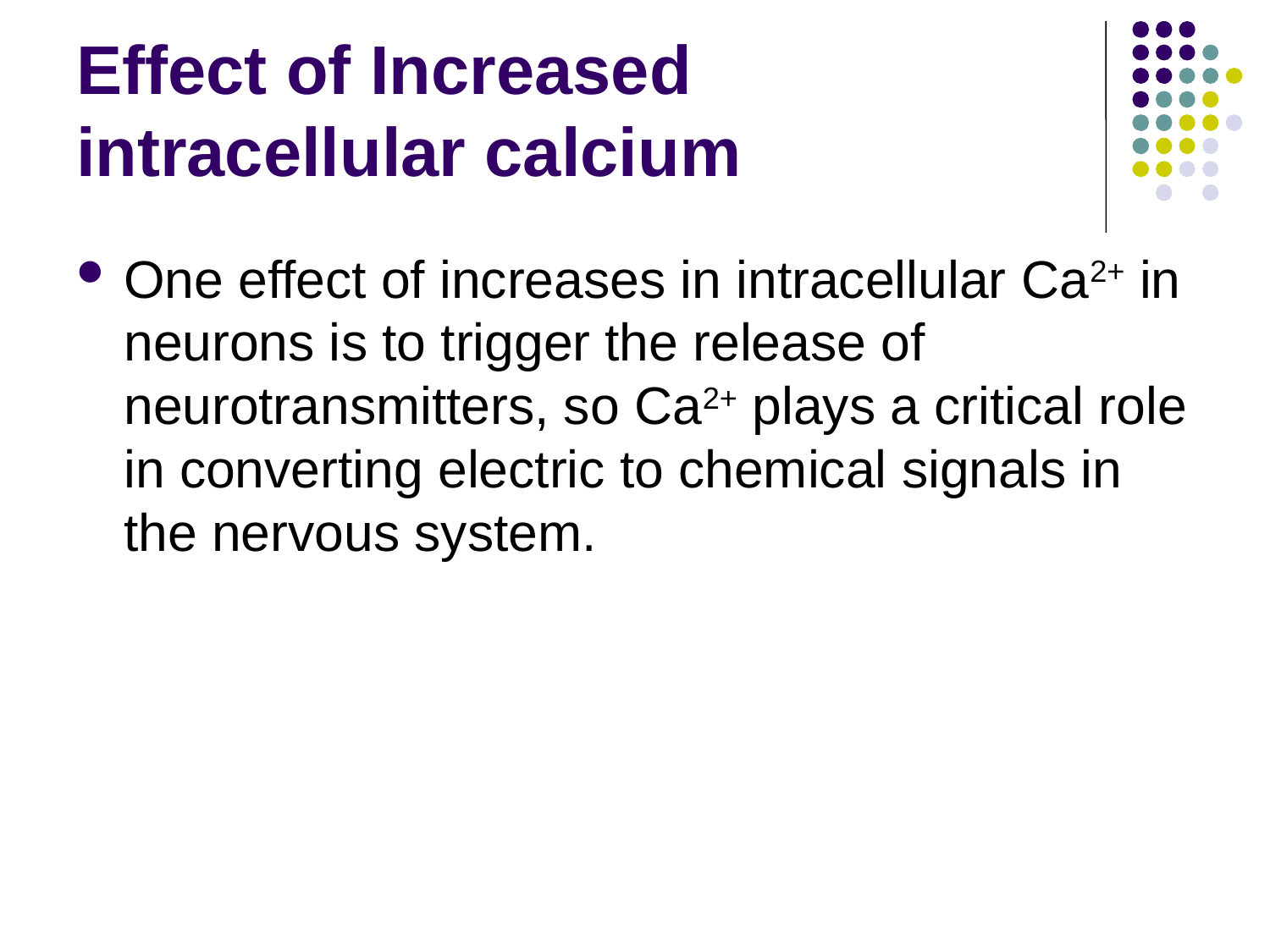

# Effect of Increased intracellular calcium
One effect of increases in intracellular Ca2+ in neurons is to trigger the release of neurotransmitters, so Ca2+ plays a critical role in converting electric to chemical signals in the nervous system.